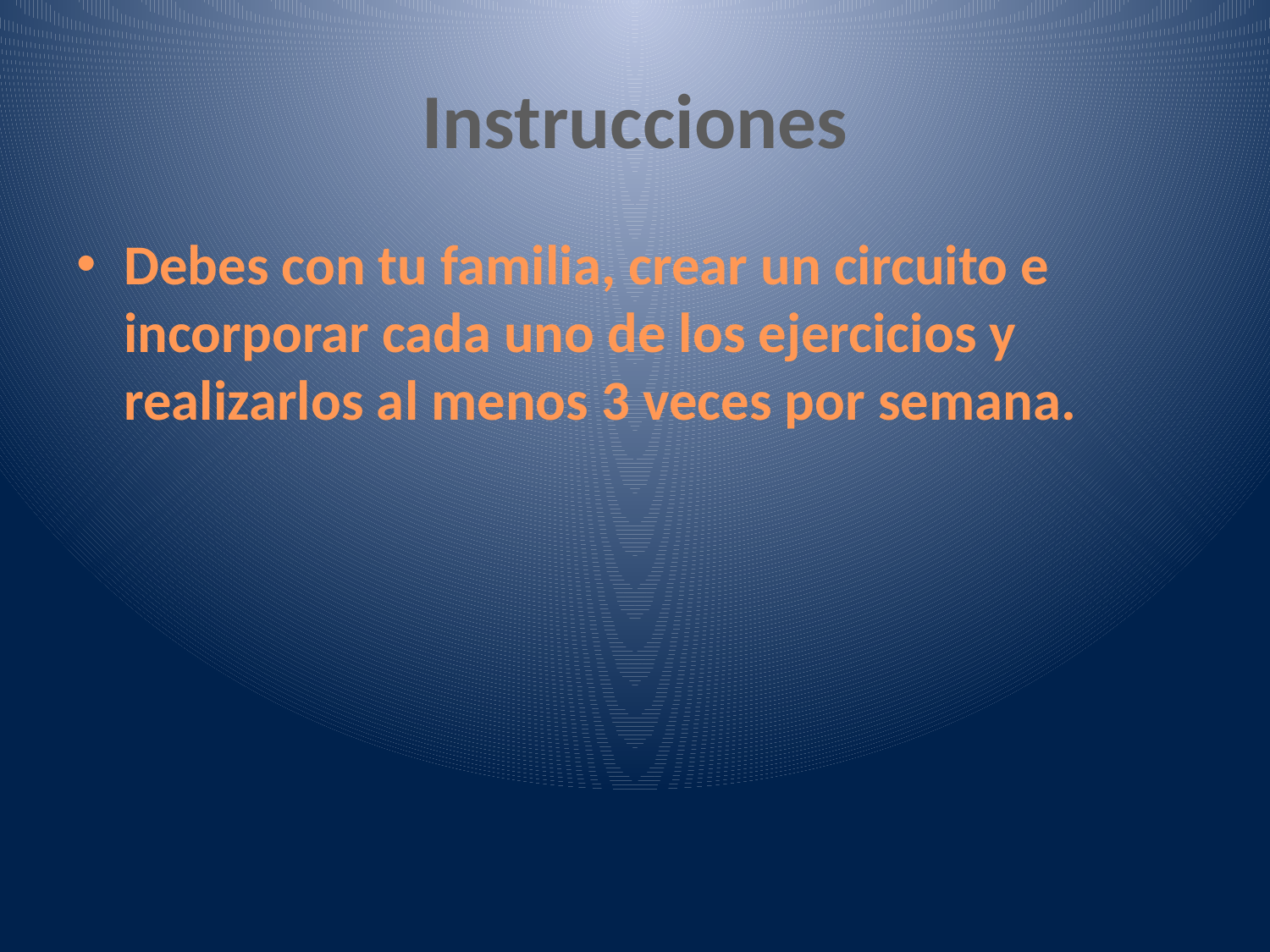

# Instrucciones
Debes con tu familia, crear un circuito e incorporar cada uno de los ejercicios y realizarlos al menos 3 veces por semana.